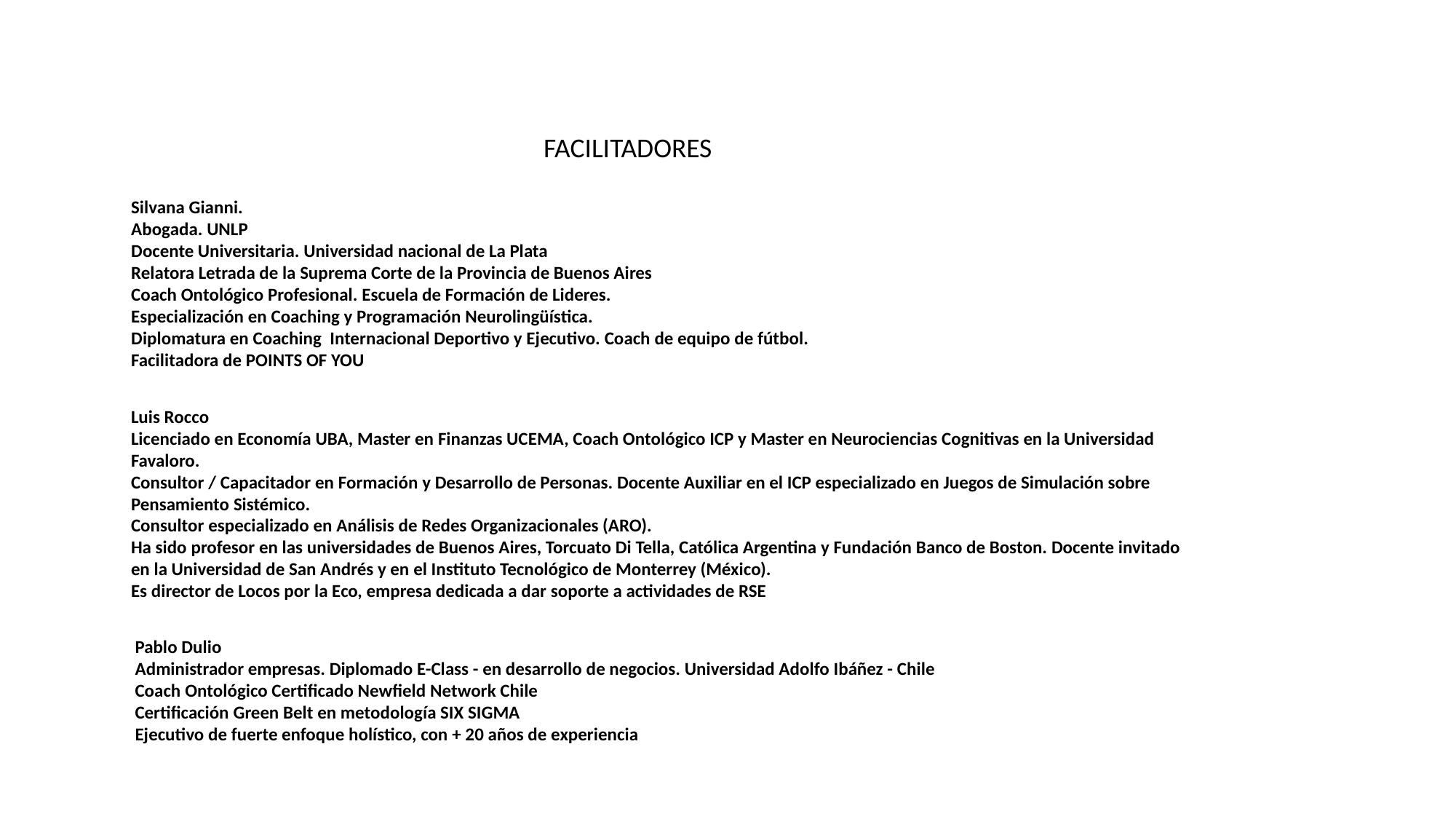

FACILITADORES

Silvana Gianni.
Abogada. UNLP
Docente Universitaria. Universidad nacional de La Plata
Relatora Letrada de la Suprema Corte de la Provincia de Buenos Aires
Coach Ontológico Profesional. Escuela de Formación de Lideres.
Especialización en Coaching y Programación Neurolingüística.
Diplomatura en Coaching  Internacional Deportivo y Ejecutivo. Coach de equipo de fútbol.
Facilitadora de POINTS OF YOU

Luis Rocco
Licenciado en Economía UBA, Master en Finanzas UCEMA, Coach Ontológico ICP y Master en Neurociencias Cognitivas en la Universidad Favaloro.
Consultor / Capacitador en Formación y Desarrollo de Personas. Docente Auxiliar en el ICP especializado en Juegos de Simulación sobre Pensamiento Sistémico.
Consultor especializado en Análisis de Redes Organizacionales (ARO).
Ha sido profesor en las universidades de Buenos Aires, Torcuato Di Tella, Católica Argentina y Fundación Banco de Boston. Docente invitado en la Universidad de San Andrés y en el Instituto Tecnológico de Monterrey (México).
Es director de Locos por la Eco, empresa dedicada a dar soporte a actividades de RSE
Pablo Dulio
Administrador empresas. Diplomado E-Class - en desarrollo de negocios. Universidad Adolfo Ibáñez - Chile
Coach Ontológico Certificado Newfield Network Chile
Certificación Green Belt en metodología SIX SIGMA
Ejecutivo de fuerte enfoque holístico, con + 20 años de experiencia